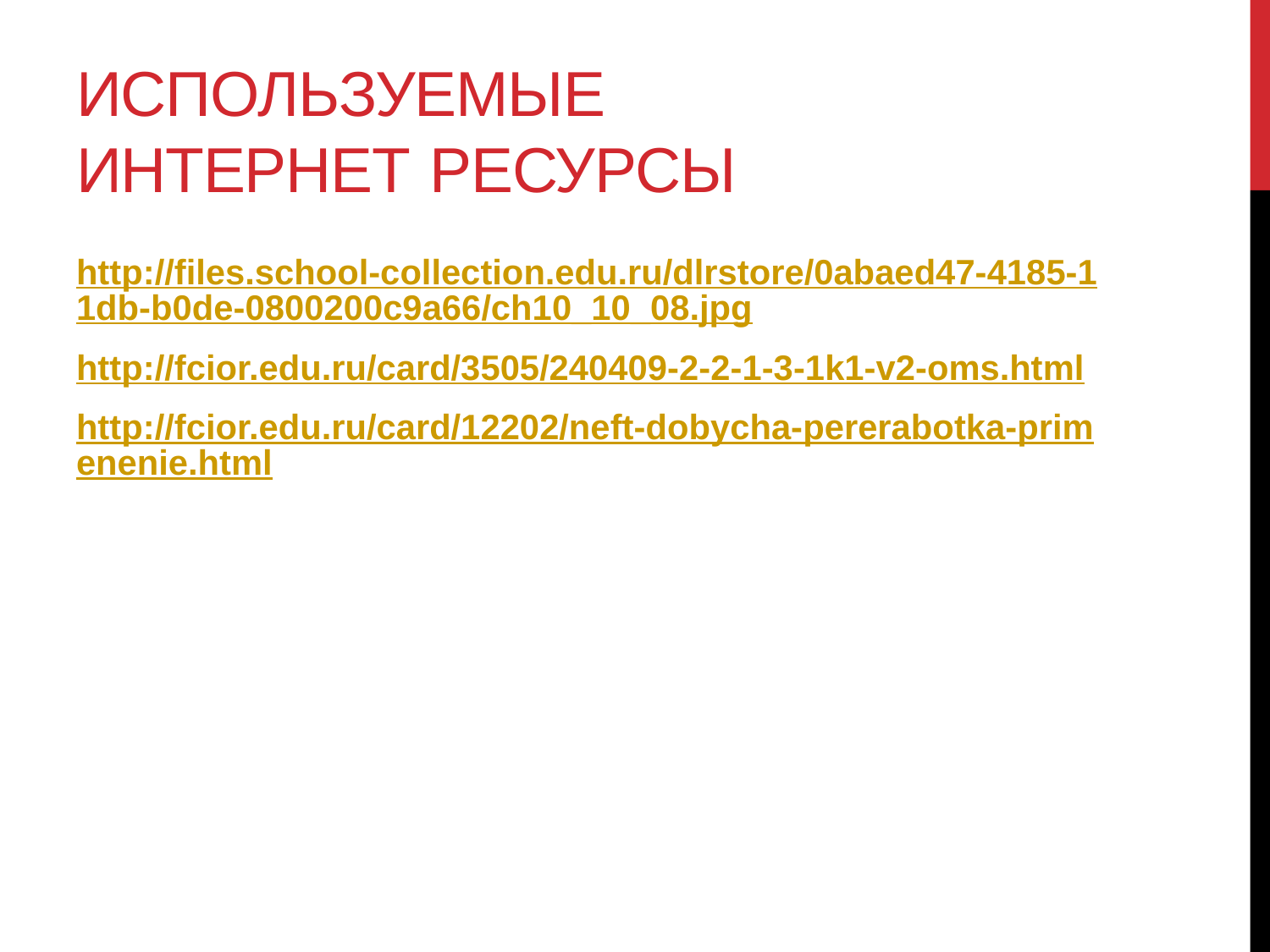

# Используемые интернет ресурсы
http://files.school-collection.edu.ru/dlrstore/0abaed47-4185-11db-b0de-0800200c9a66/ch10_10_08.jpg
http://fcior.edu.ru/card/3505/240409-2-2-1-3-1k1-v2-oms.html
http://fcior.edu.ru/card/12202/neft-dobycha-pererabotka-primenenie.html